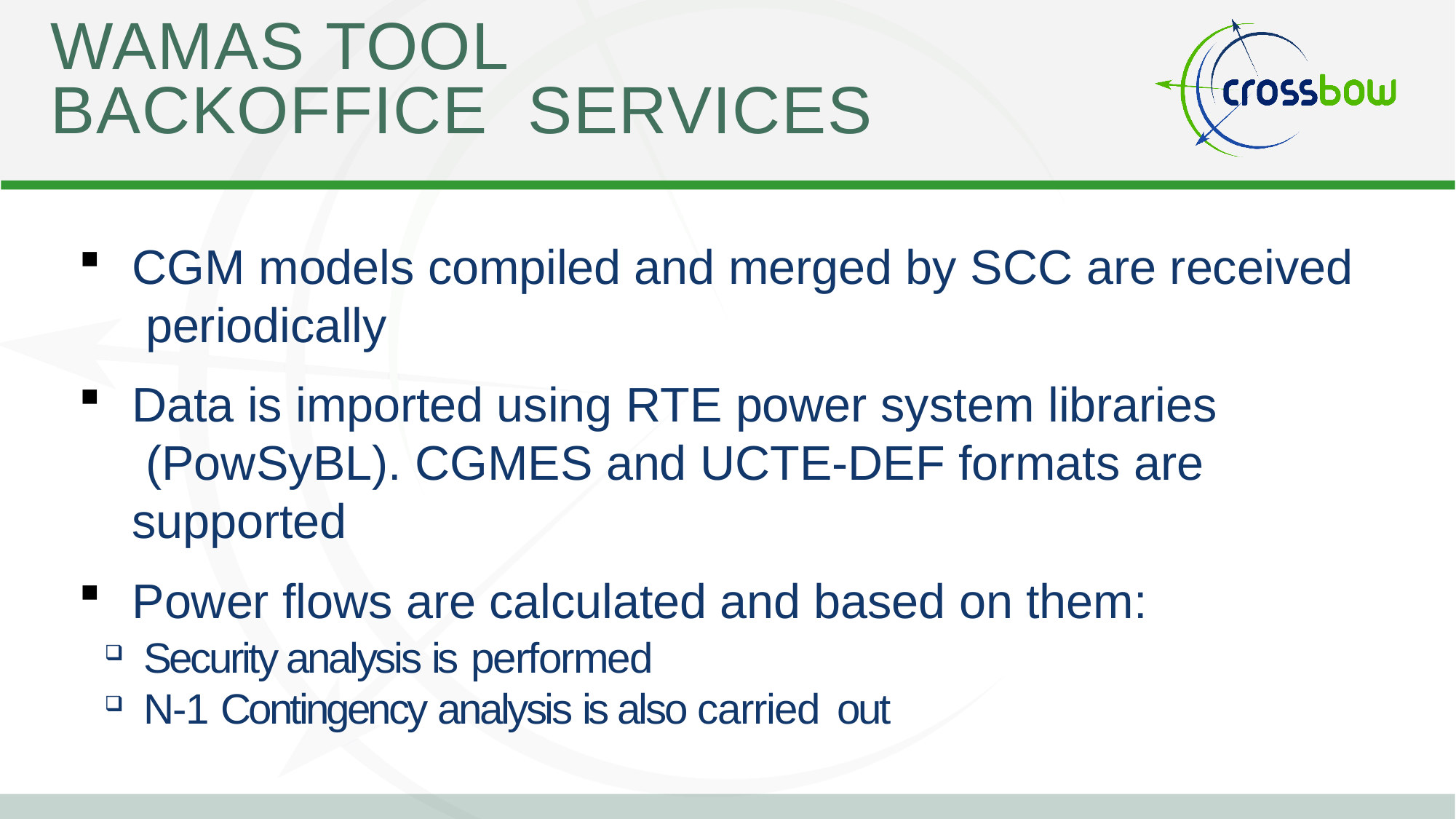

# WAMAS TOOL BACKOFFICE  SERVICES
CGM models compiled and merged by SCC are received  periodically
Data is imported using RTE power system libraries  (PowSyBL). CGMES and UCTE-DEF formats are  supported
Power flows are calculated and based on them:
Security analysis is performed
N-1 Contingency analysis is also carried out